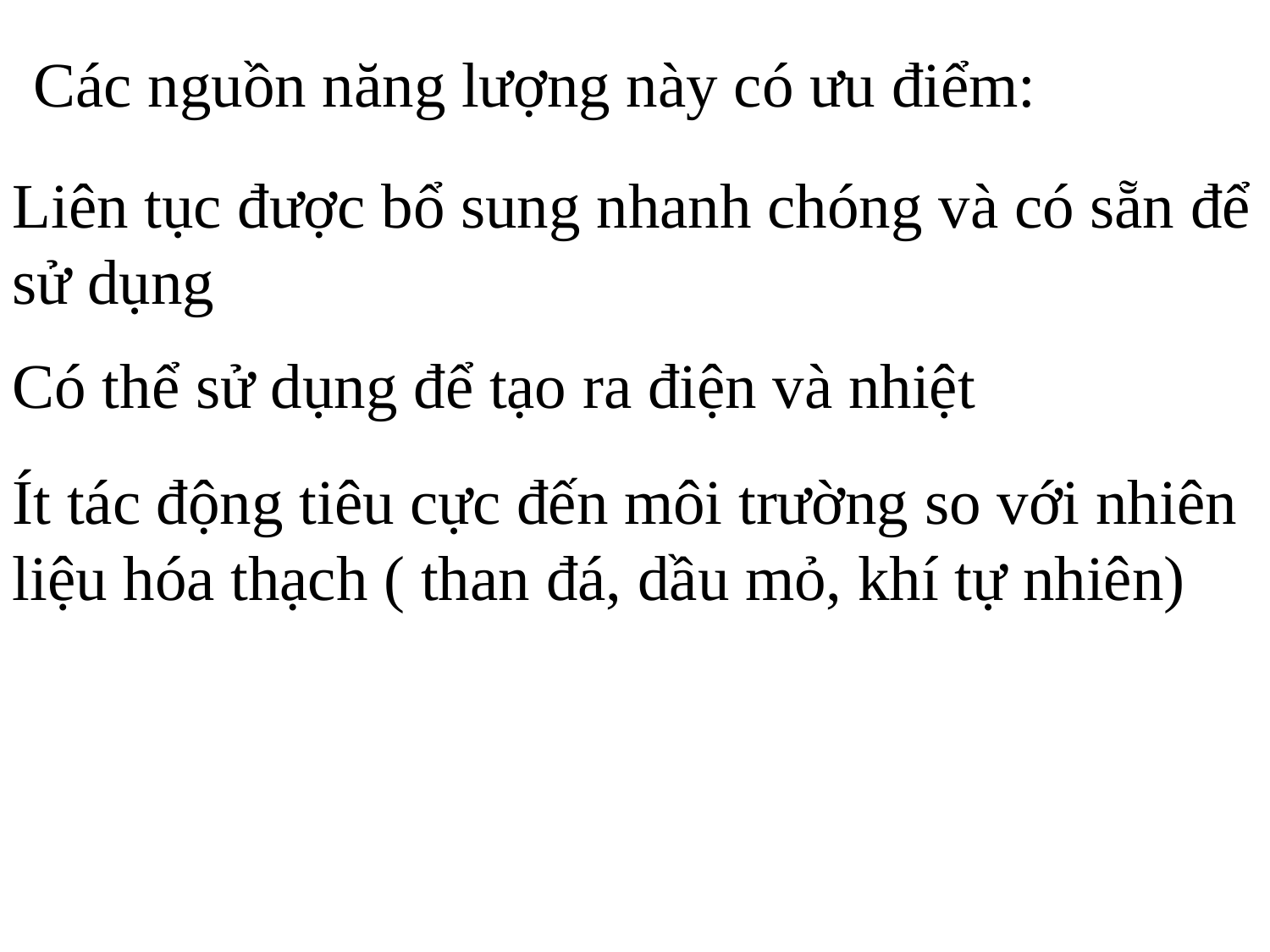

Các nguồn năng lượng này có ưu điểm:
Liên tục được bổ sung nhanh chóng và có sẵn để sử dụng
Có thể sử dụng để tạo ra điện và nhiệt
Ít tác động tiêu cực đến môi trường so với nhiên liệu hóa thạch ( than đá, dầu mỏ, khí tự nhiên)